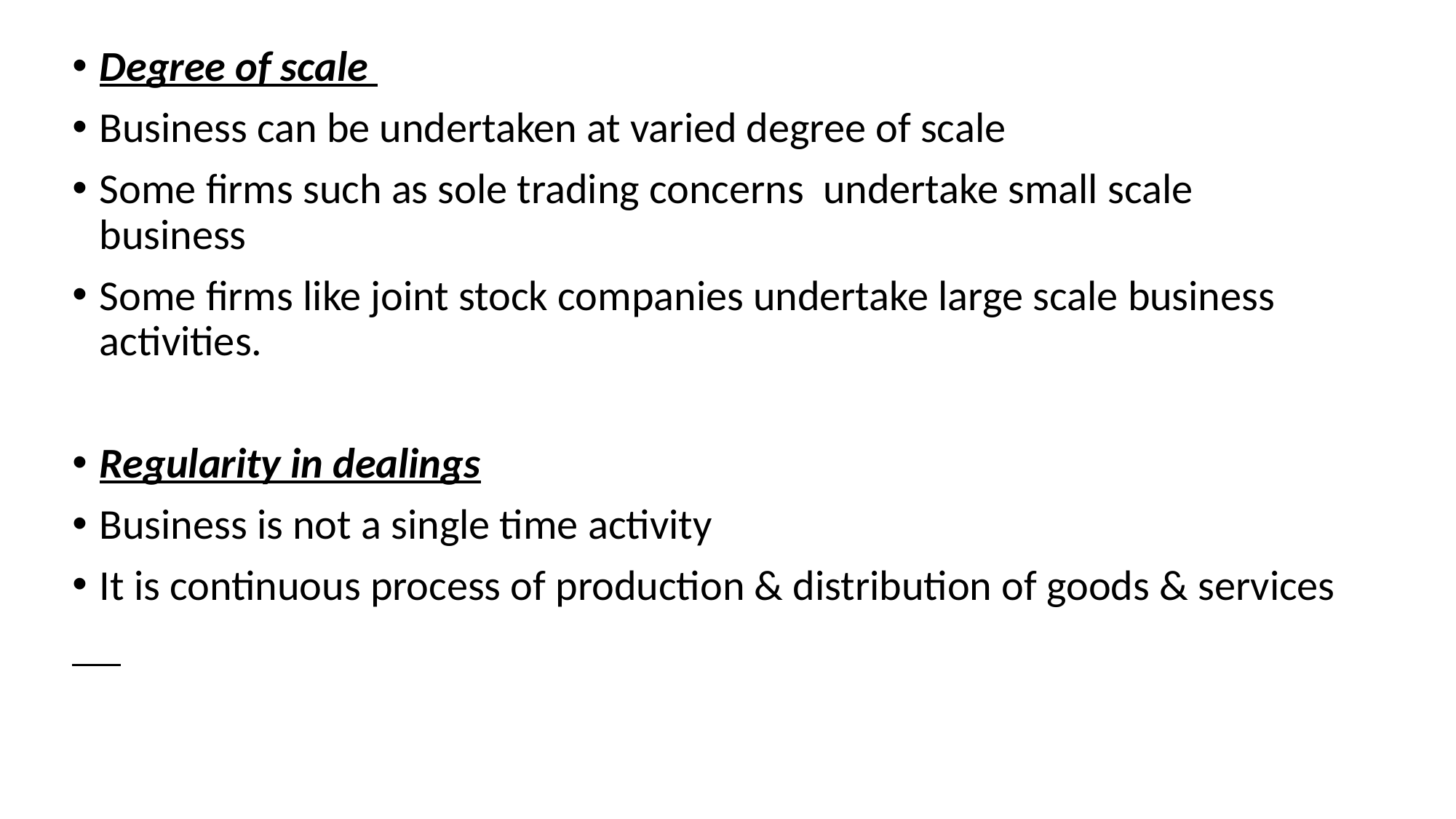

Degree of scale
Business can be undertaken at varied degree of scale
Some firms such as sole trading concerns  undertake small scale business
Some firms like joint stock companies undertake large scale business activities.

Regularity in dealings
Business is not a single time activity
It is continuous process of production & distribution of goods & services